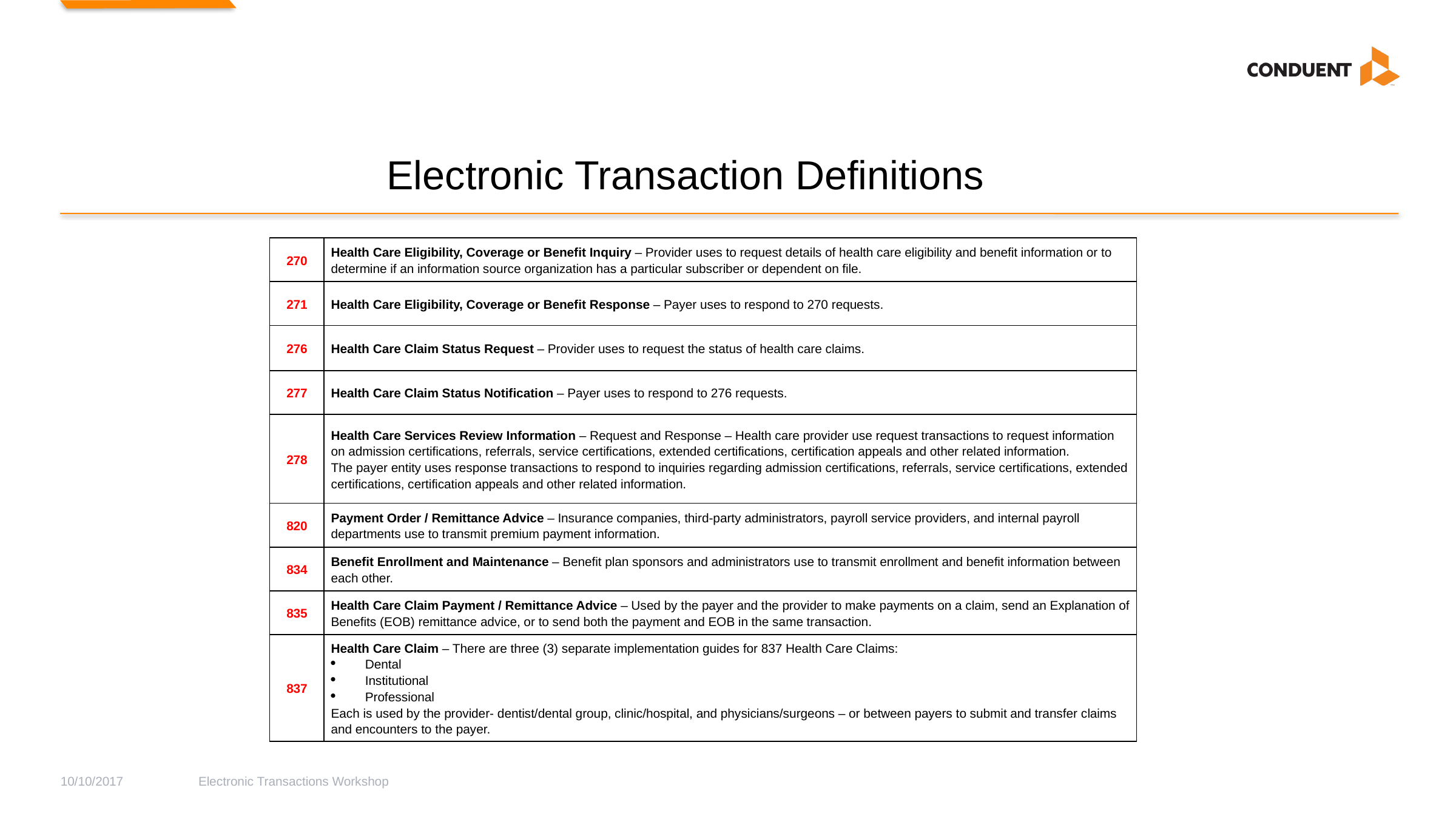

# Electronic Transaction Definitions
| 270 | Health Care Eligibility, Coverage or Benefit Inquiry – Provider uses to request details of health care eligibility and benefit information or to determine if an information source organization has a particular subscriber or dependent on file. |
| --- | --- |
| 271 | Health Care Eligibility, Coverage or Benefit Response – Payer uses to respond to 270 requests. |
| 276 | Health Care Claim Status Request – Provider uses to request the status of health care claims. |
| 277 | Health Care Claim Status Notification – Payer uses to respond to 276 requests. |
| 278 | Health Care Services Review Information – Request and Response – Health care provider use request transactions to request information on admission certifications, referrals, service certifications, extended certifications, certification appeals and other related information. The payer entity uses response transactions to respond to inquiries regarding admission certifications, referrals, service certifications, extended certifications, certification appeals and other related information. |
| 820 | Payment Order / Remittance Advice – Insurance companies, third-party administrators, payroll service providers, and internal payroll departments use to transmit premium payment information. |
| 834 | Benefit Enrollment and Maintenance – Benefit plan sponsors and administrators use to transmit enrollment and benefit information between each other. |
| 835 | Health Care Claim Payment / Remittance Advice – Used by the payer and the provider to make payments on a claim, send an Explanation of Benefits (EOB) remittance advice, or to send both the payment and EOB in the same transaction. |
| 837 | Health Care Claim – There are three (3) separate implementation guides for 837 Health Care Claims: Dental Institutional Professional Each is used by the provider- dentist/dental group, clinic/hospital, and physicians/surgeons – or between payers to submit and transfer claims and encounters to the payer. |

10/10/2017
Electronic Transactions Workshop